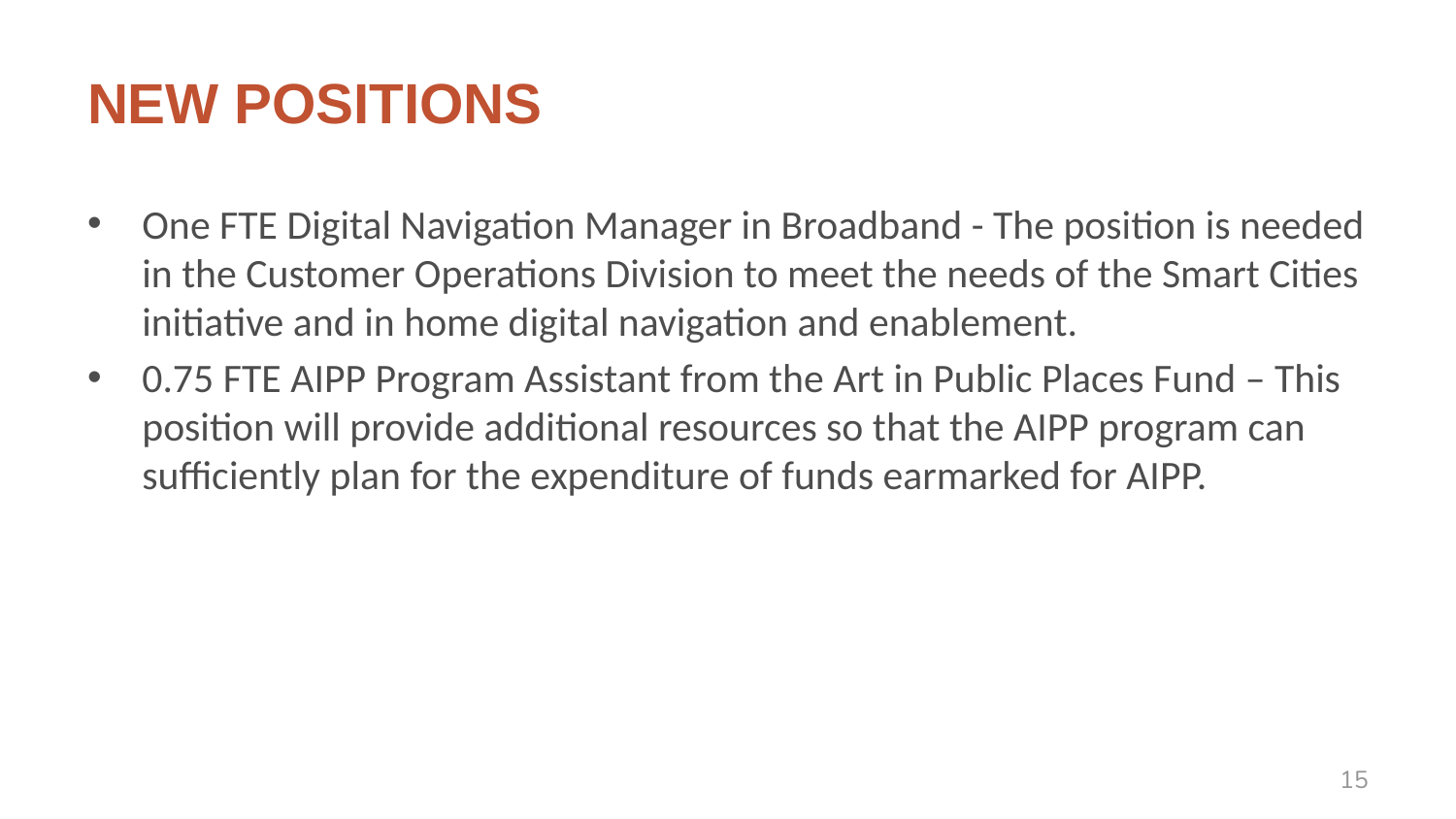

# NEW POSITIONS
One FTE Digital Navigation Manager in Broadband - The position is needed in the Customer Operations Division to meet the needs of the Smart Cities initiative and in home digital navigation and enablement.
0.75 FTE AIPP Program Assistant from the Art in Public Places Fund – This position will provide additional resources so that the AIPP program can sufficiently plan for the expenditure of funds earmarked for AIPP.

15